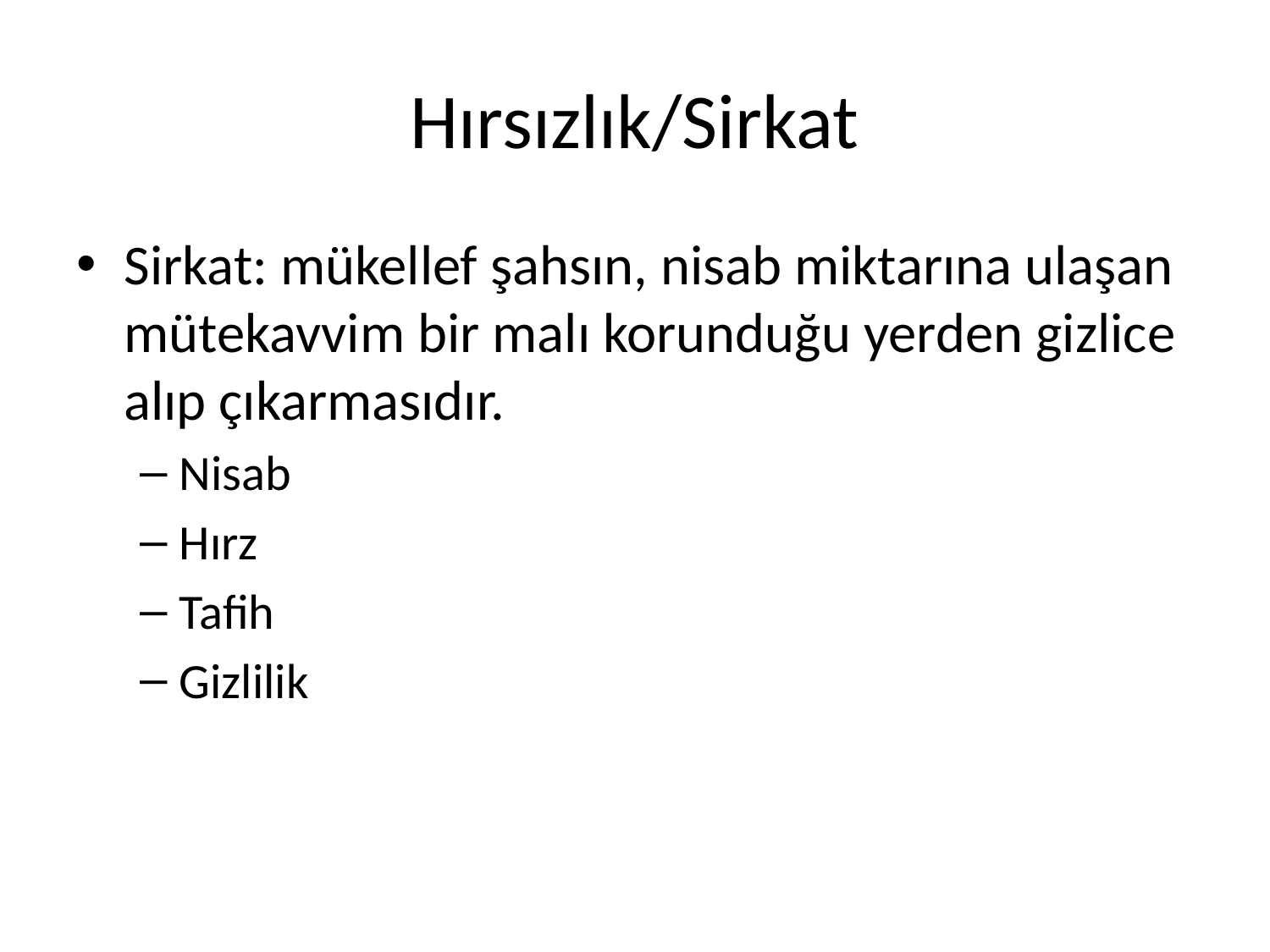

# Hırsızlık/Sirkat
Sirkat: mükellef şahsın, nisab miktarına ulaşan mütekavvim bir malı korunduğu yerden gizlice alıp çıkarmasıdır.
Nisab
Hırz
Tafih
Gizlilik